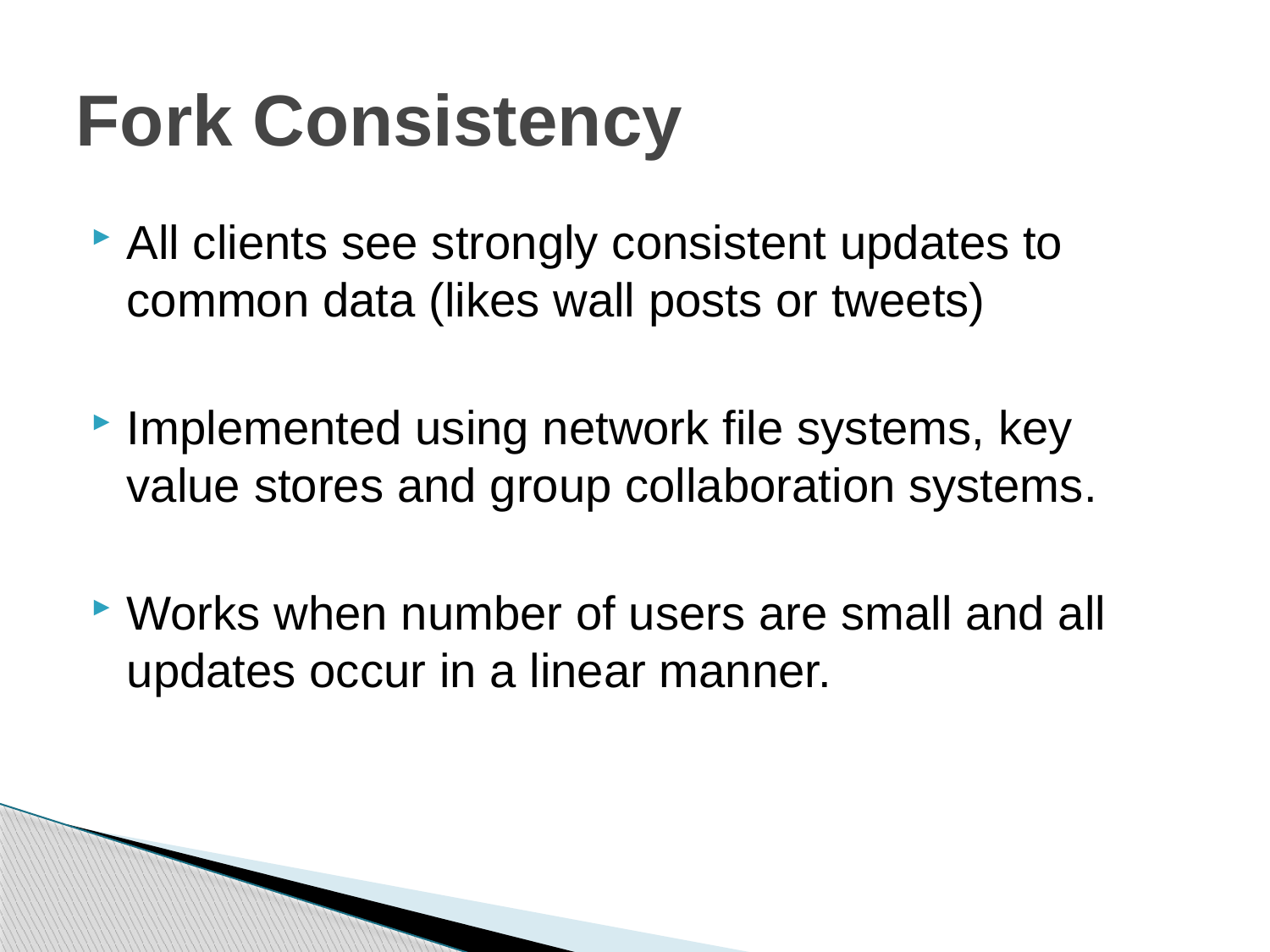

# Fork Consistency
All clients see strongly consistent updates to common data (likes wall posts or tweets)

Implemented using network file systems, key value stores and group collaboration systems.

Works when number of users are small and all updates occur in a linear manner.